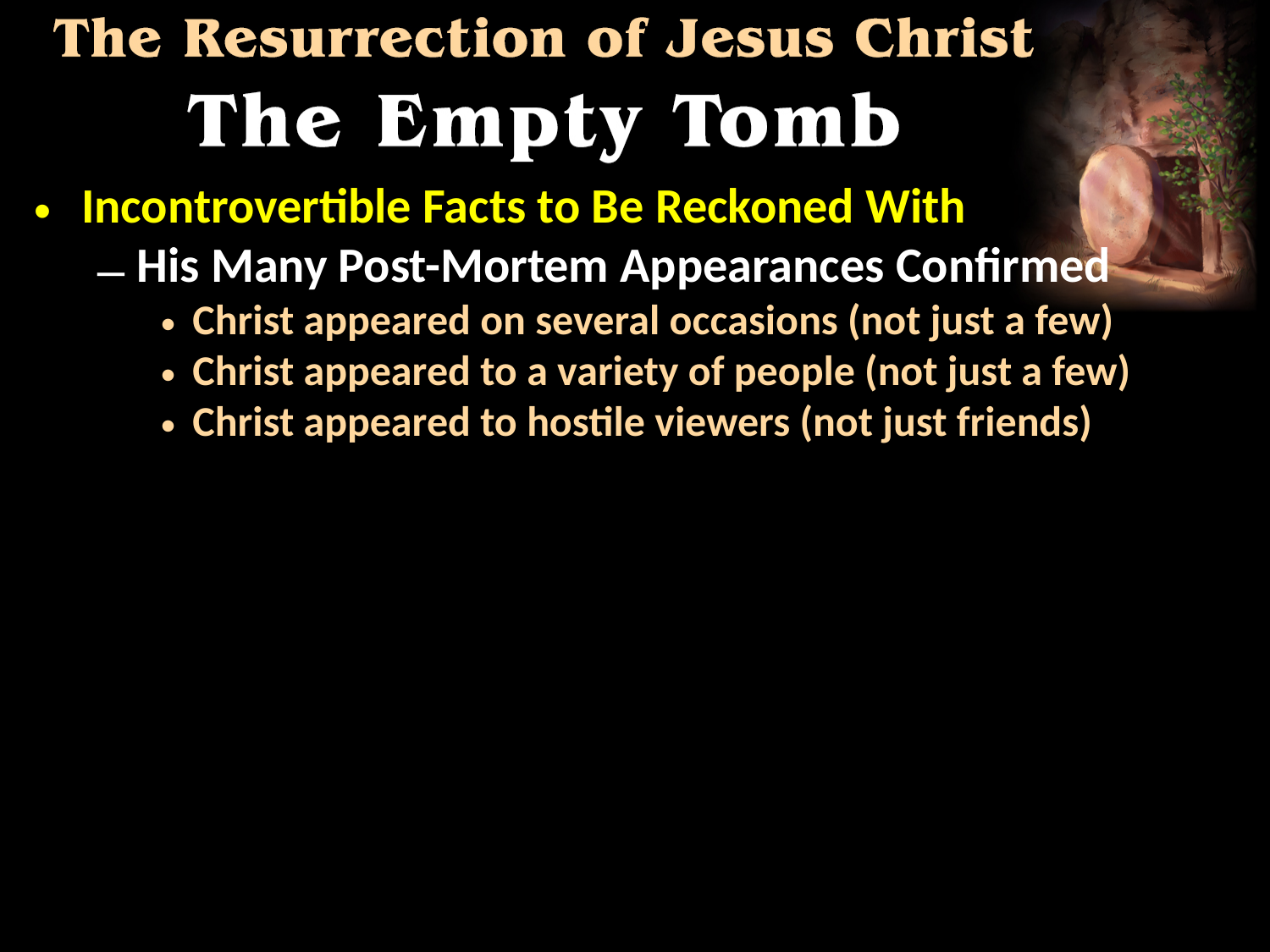

Incontrovertible Facts to Be Reckoned With
His Many Post-Mortem Appearances Confirmed
Christ appeared on several occasions (not just a few)
Christ appeared to a variety of people (not just a few)
Christ appeared to hostile viewers (not just friends)